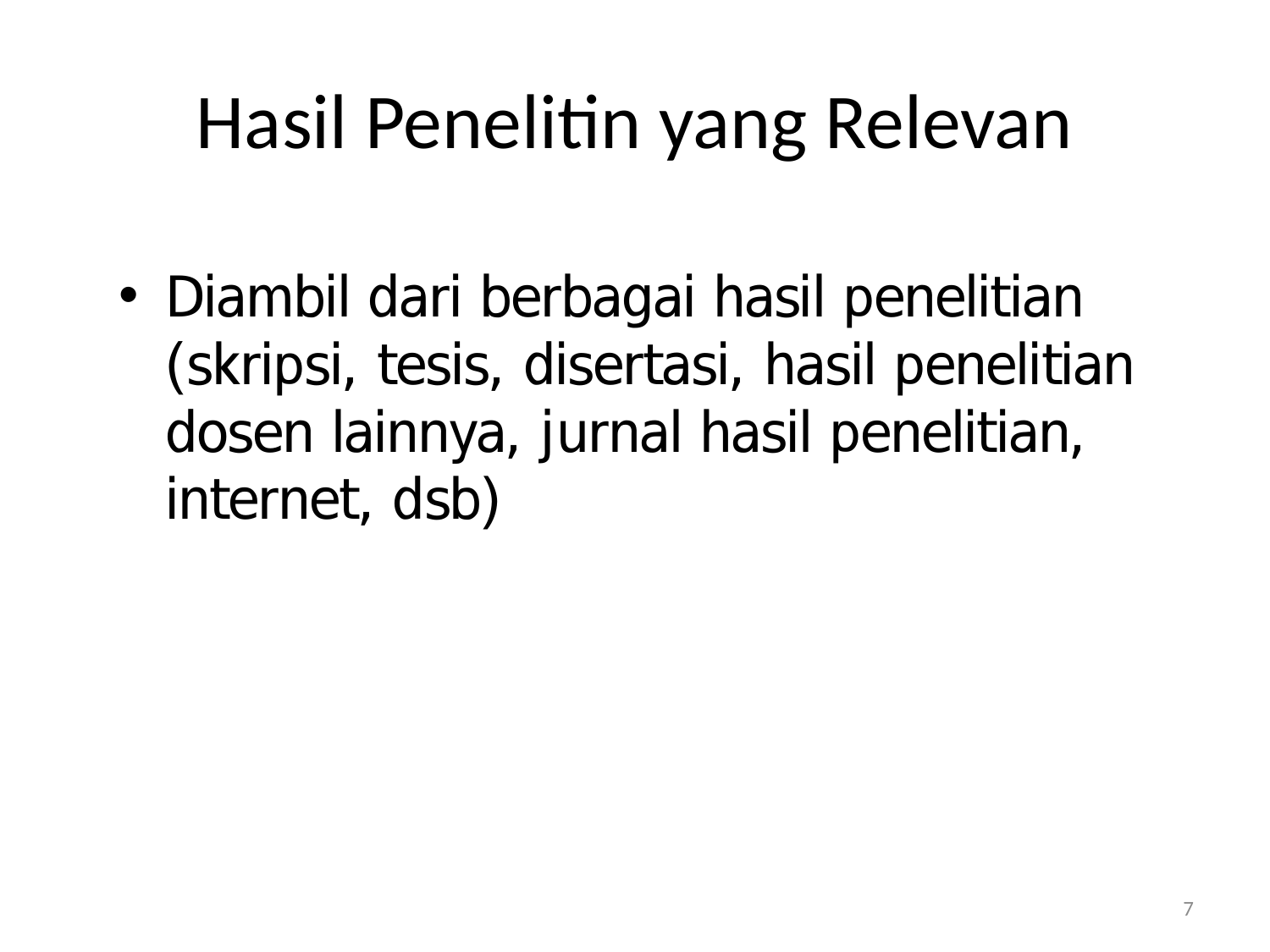

# Hasil Penelitin yang Relevan
Diambil dari berbagai hasil penelitian (skripsi, tesis, disertasi, hasil penelitian dosen lainnya, jurnal hasil penelitian, internet, dsb)
7